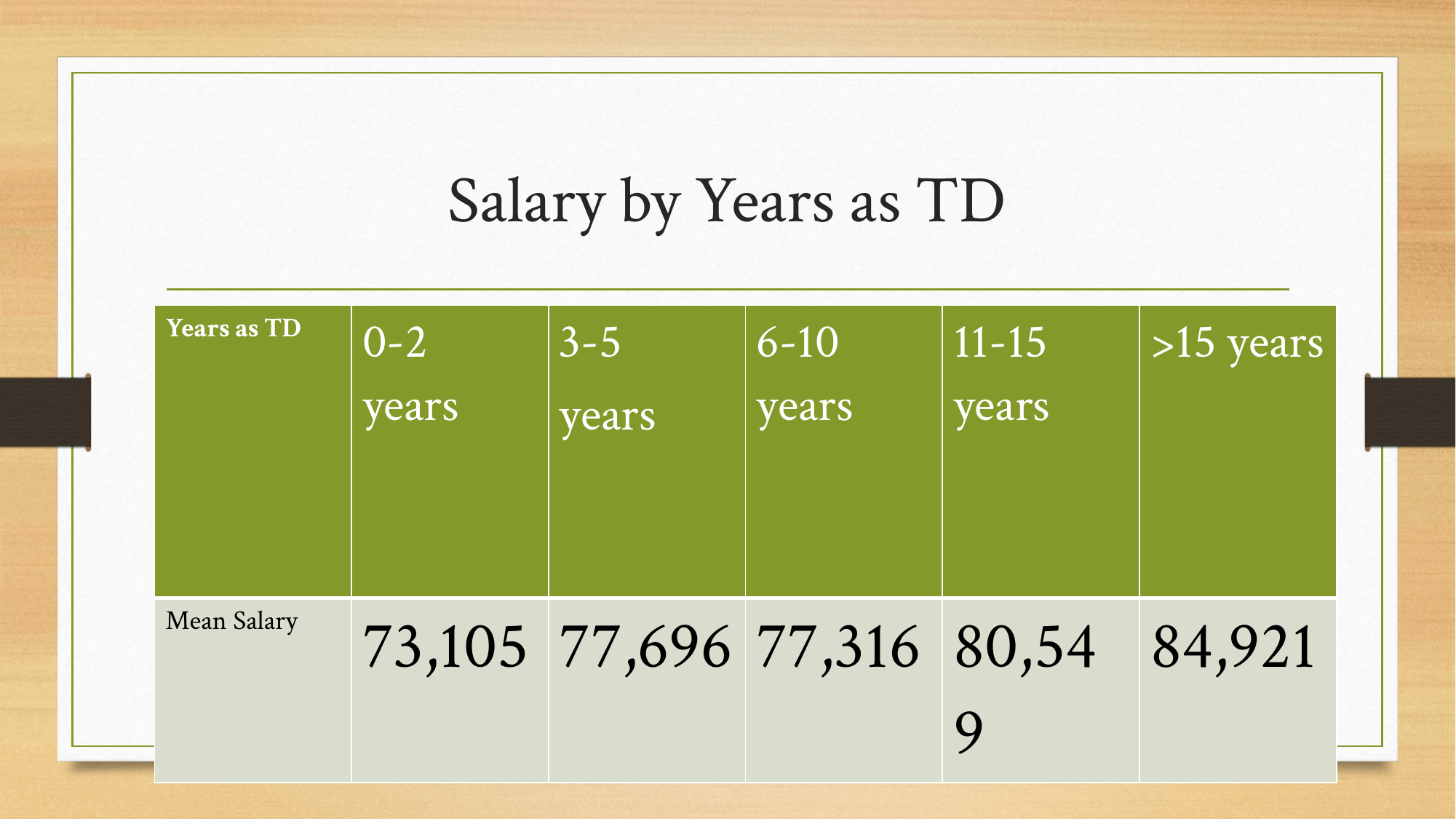

# Salary by Years as TD
| Years as TD | 0-2 years | 3-5 years | 6-10 years | 11-15 years | >15 years |
| --- | --- | --- | --- | --- | --- |
| Mean Salary | 73,105 | 77,696 | 77,316 | 80,549 | 84,921 |